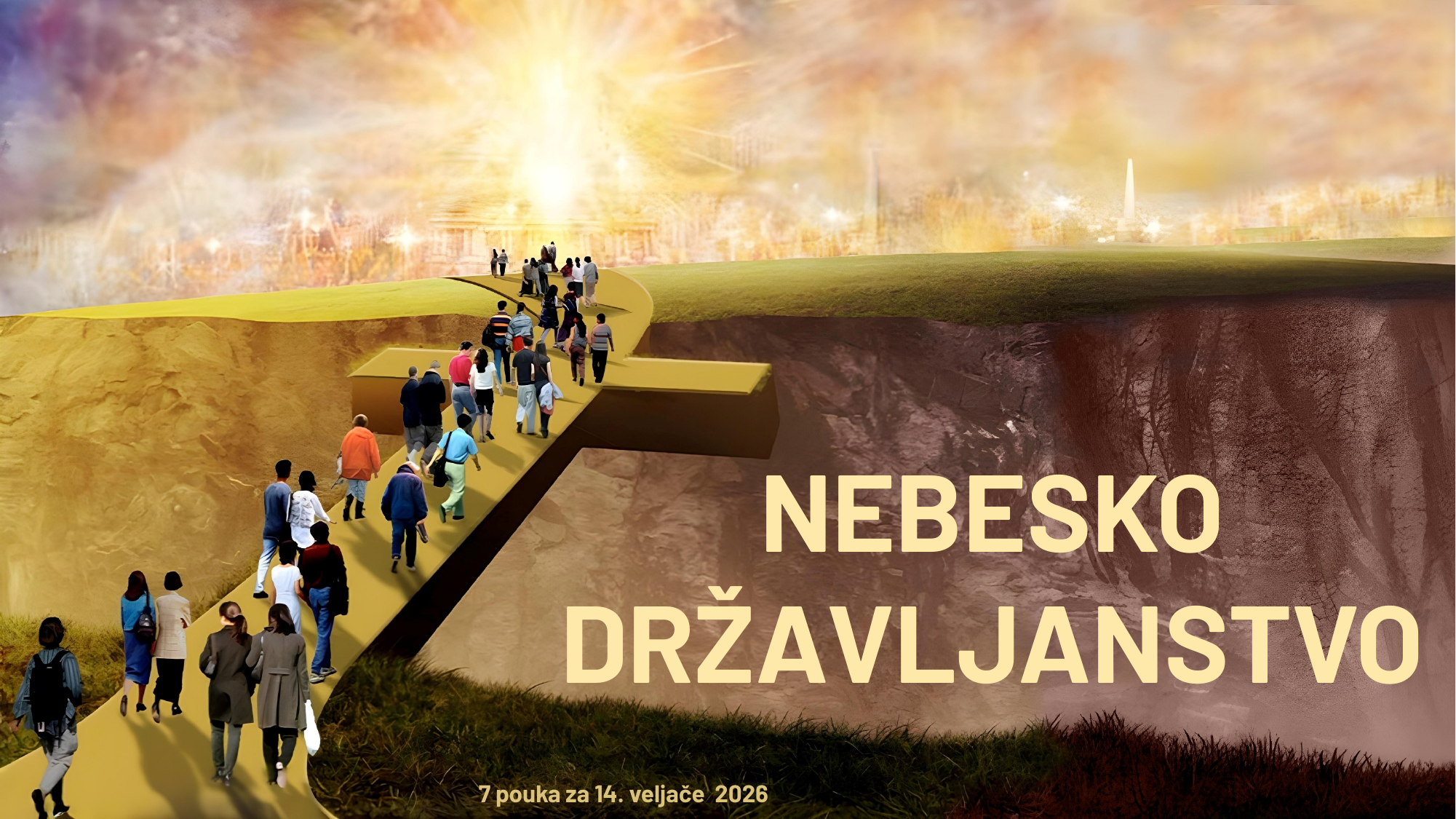

NEBESKO DRŽAVLJANSTVO
7 pouka za 14. veljače  2026